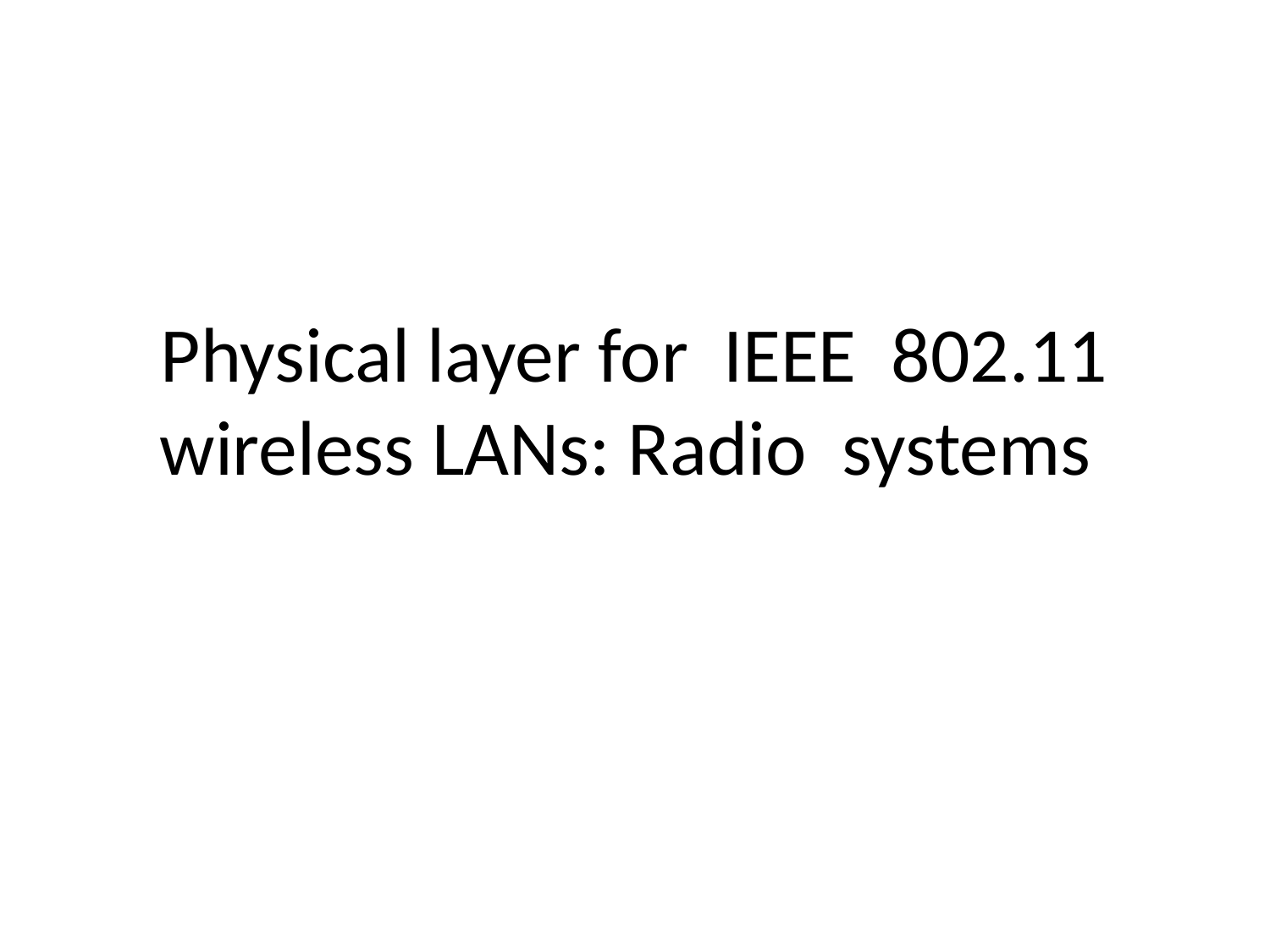

# Physical layer for  IEEE  802.11 wireless LANs: Radio  systems